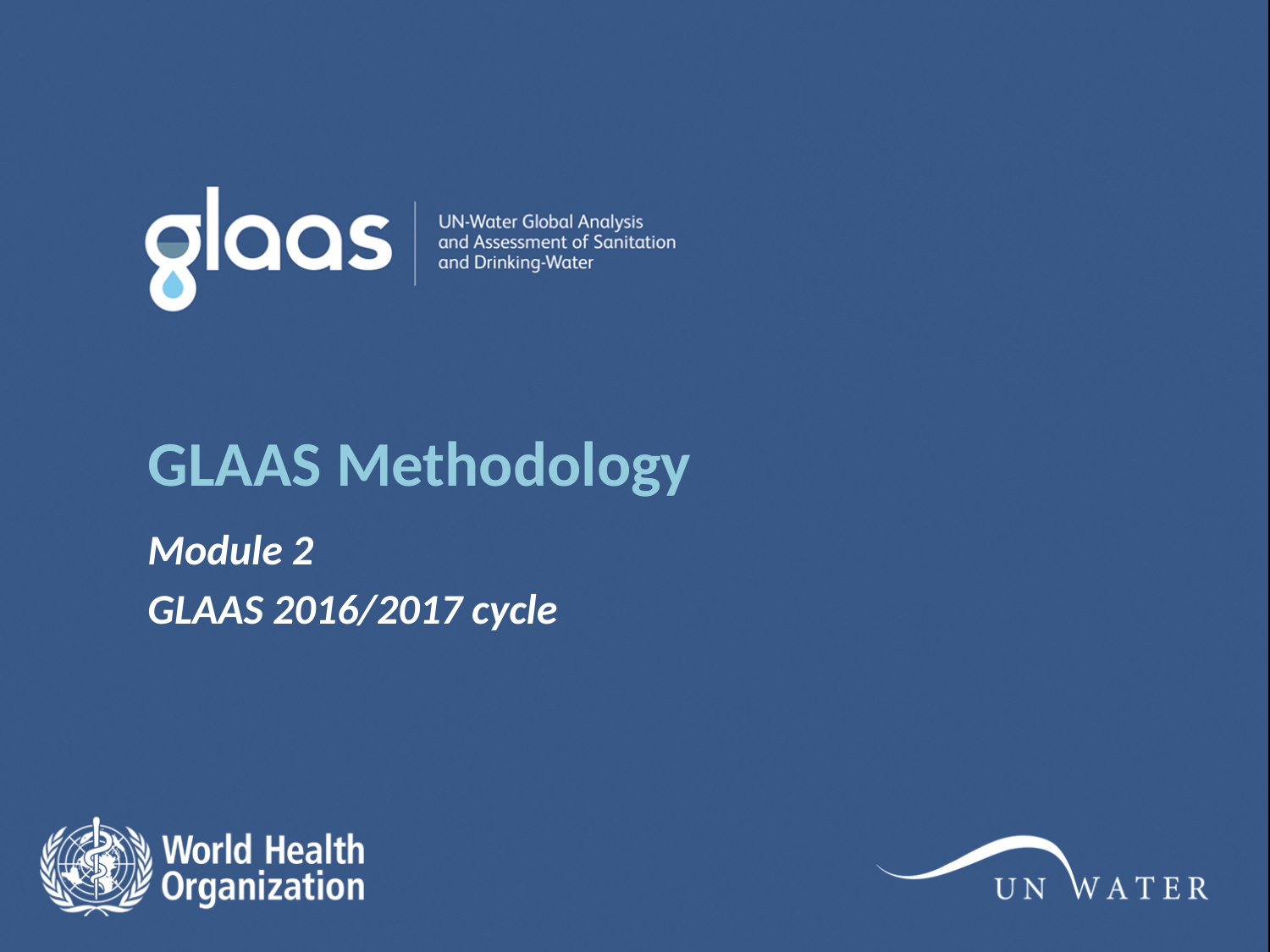

# GLAAS Methodology
Module 2
GLAAS 2016/2017 cycle